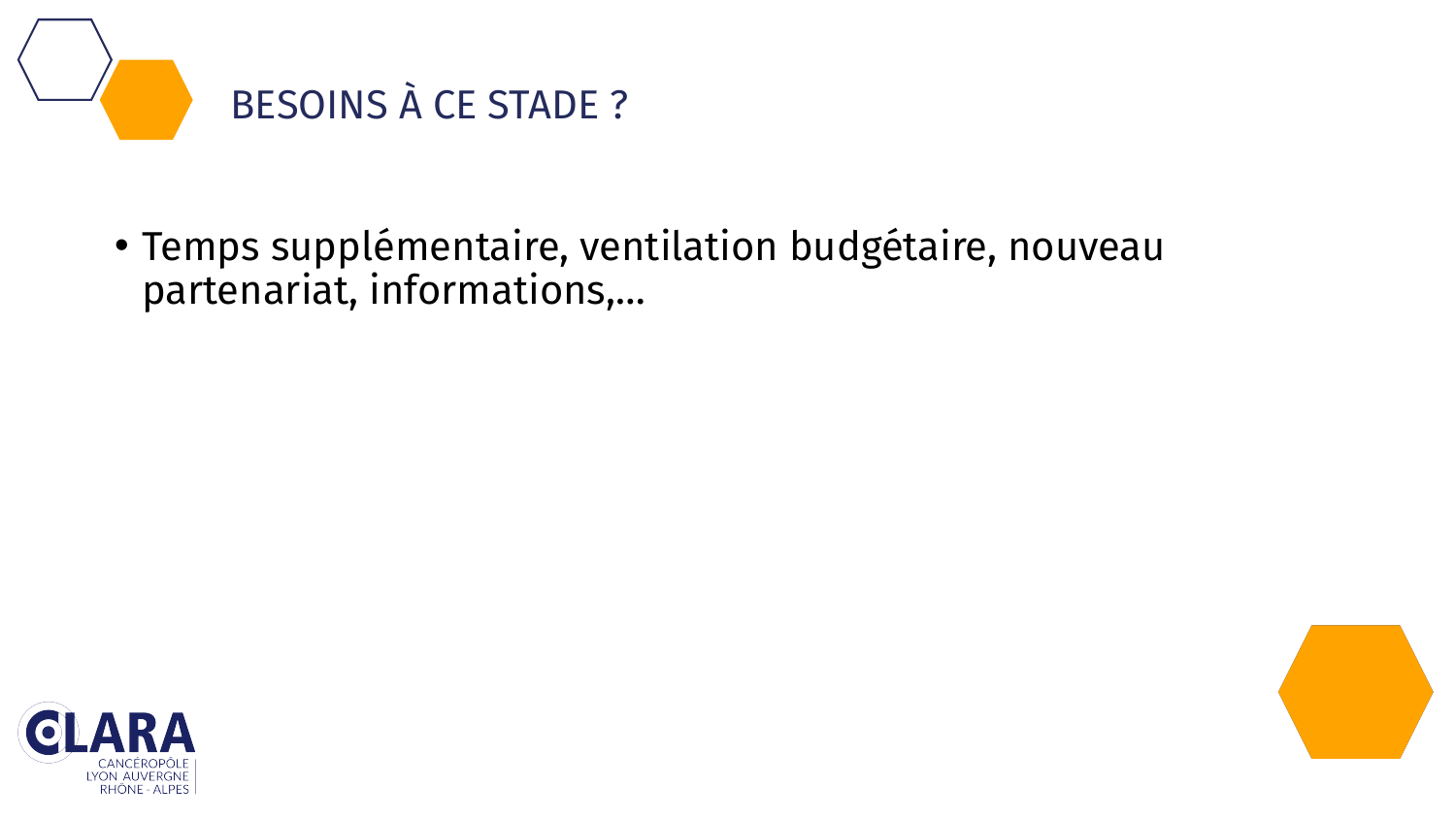

# BESOINS À CE STADE ?
Temps supplémentaire, ventilation budgétaire, nouveau partenariat, informations,…